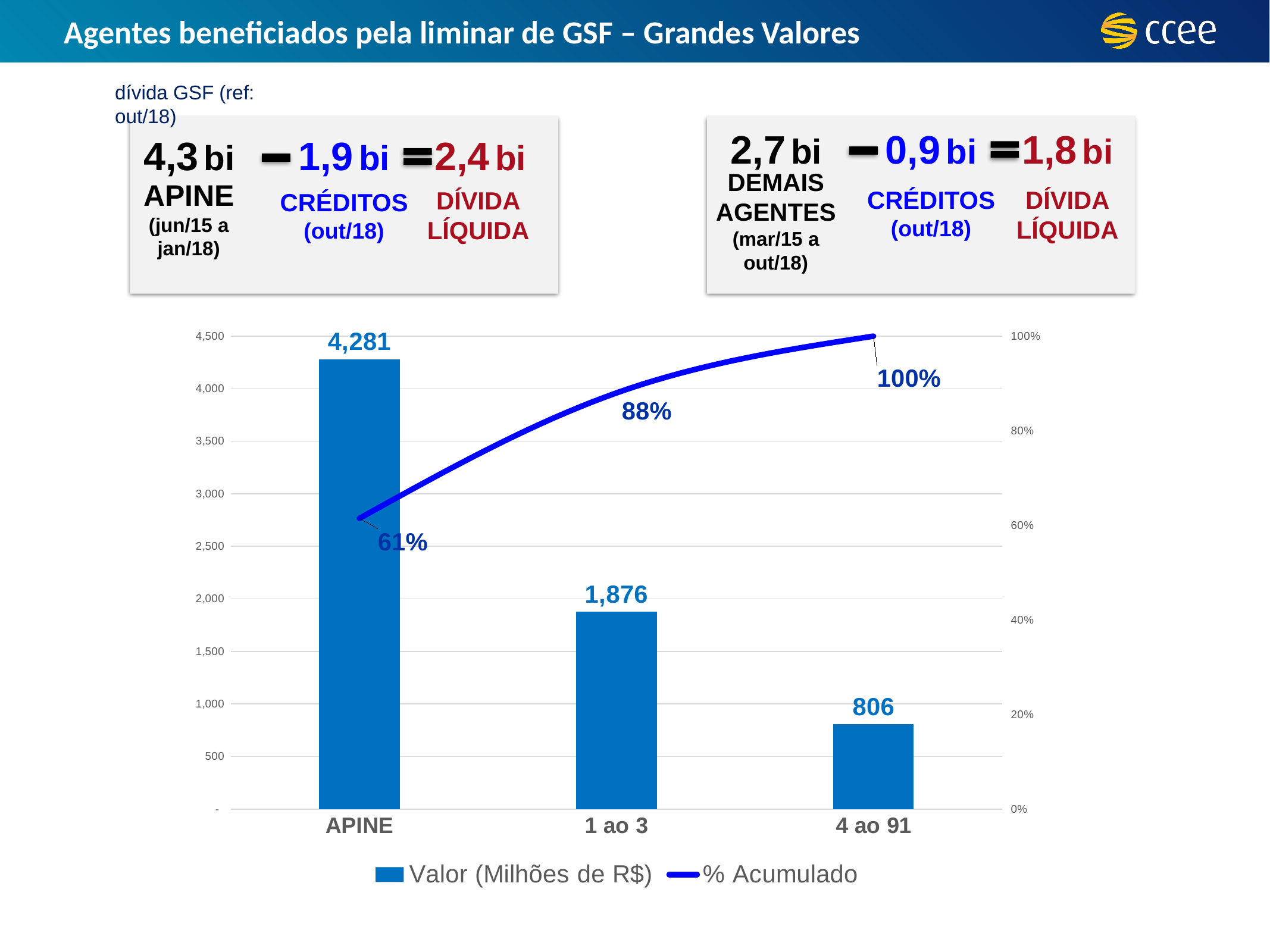

# Agentes beneficiados pela liminar de GSF – Grandes Valores
dívida GSF (ref: out/18)

2,7 bi
0,9 bi
1,8 bi
4,3 bi
1,9 bi
2,4 bi

DEMAIS AGENTES
(mar/15 a out/18)
APINE
(jun/15 a jan/18)
CRÉDITOS
(out/18)
DÍVIDA
LÍQUIDA
DÍVIDA
LÍQUIDA
CRÉDITOS
(out/18)

### Chart

| Category | Valor (Milhões de R$) | % Acumulado |
|---|---|---|
| APINE | 4281.07914797 | 0.6148010463474616 |
| 1 ao 3 | 1876.0 | 0.88 |
| 4 ao 91 | 806.2778167000004 | 1.0 |